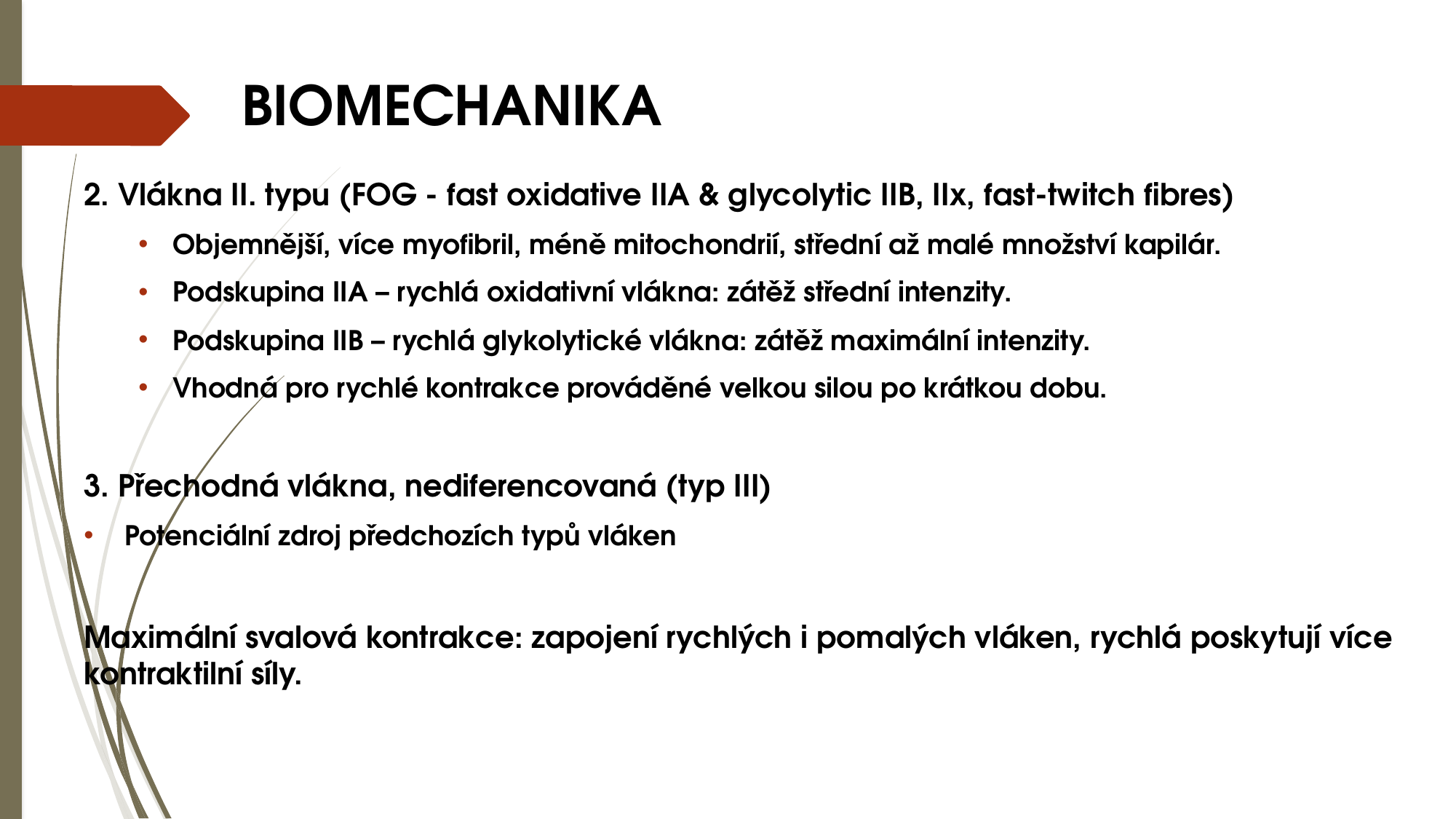

# BIOMECHANIKA
2. Vlákna II. typu (FOG - fast oxidative IIA & glycolytic IIB, IIx, fast-twitch fibres)
Objemnější, více myofibril, méně mitochondrií, střední až malé množství kapilár.
Podskupina IIA – rychlá oxidativní vlákna: zátěž střední intenzity.
Podskupina IIB – rychlá glykolytické vlákna: zátěž maximální intenzity.
Vhodná pro rychlé kontrakce prováděné velkou silou po krátkou dobu.

3. Přechodná vlákna, nediferencovaná (typ III)
Potenciální zdroj předchozích typů vláken

Maximální svalová kontrakce: zapojení rychlých i pomalých vláken, rychlá poskytují více kontraktilní síly.